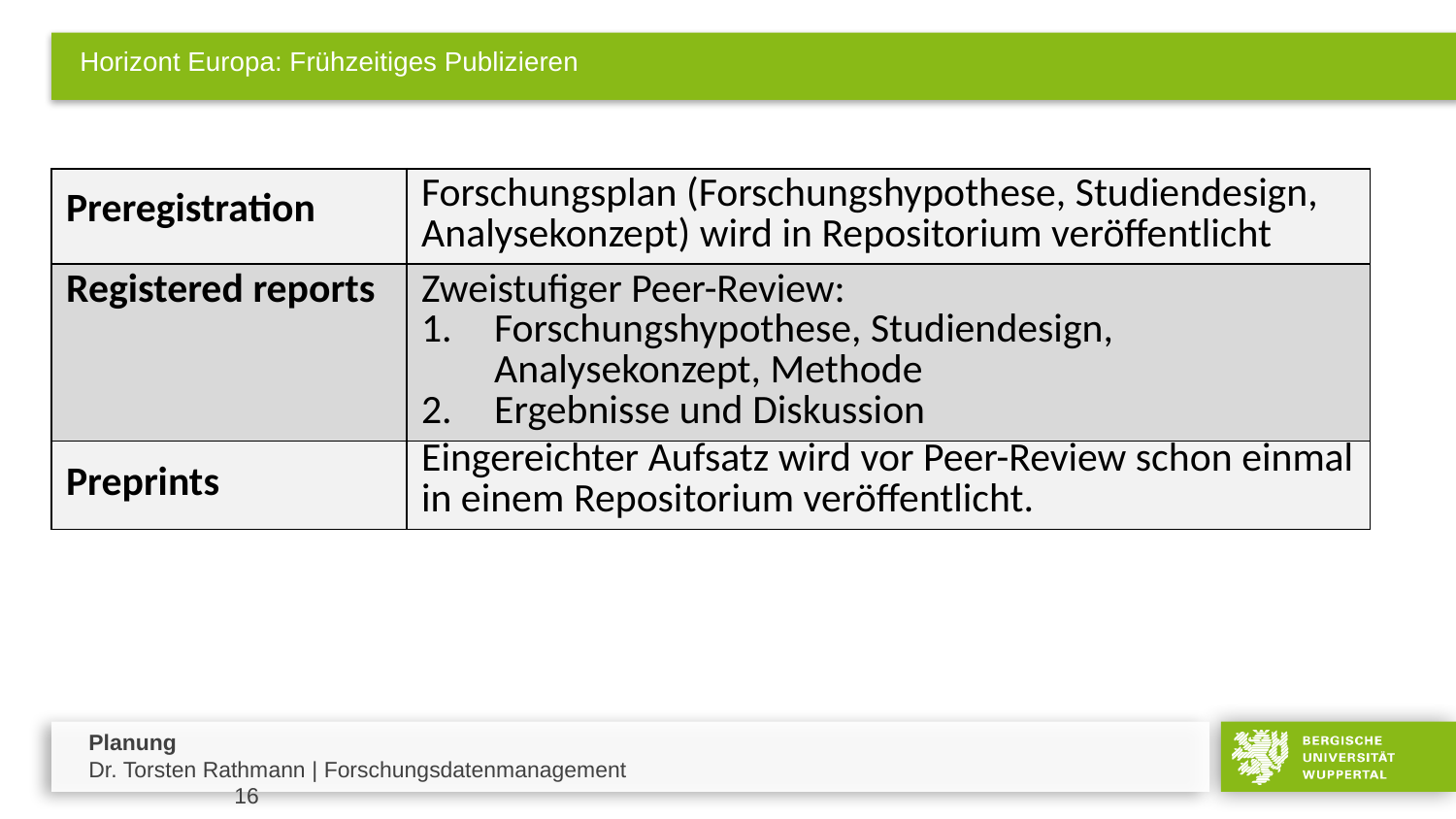

# Horizont Europa: Frühzeitiges Publizieren
| Preregistration | Forschungsplan (Forschungshypothese, Studiendesign, Analysekonzept) wird in Repositorium veröffentlicht |
| --- | --- |
| Registered reports | Zweistufiger Peer-Review: Forschungshypothese, Studiendesign, Analysekonzept, Methode Ergebnisse und Diskussion |
| Preprints | Eingereichter Aufsatz wird vor Peer-Review schon einmal in einem Repositorium veröffentlicht. |